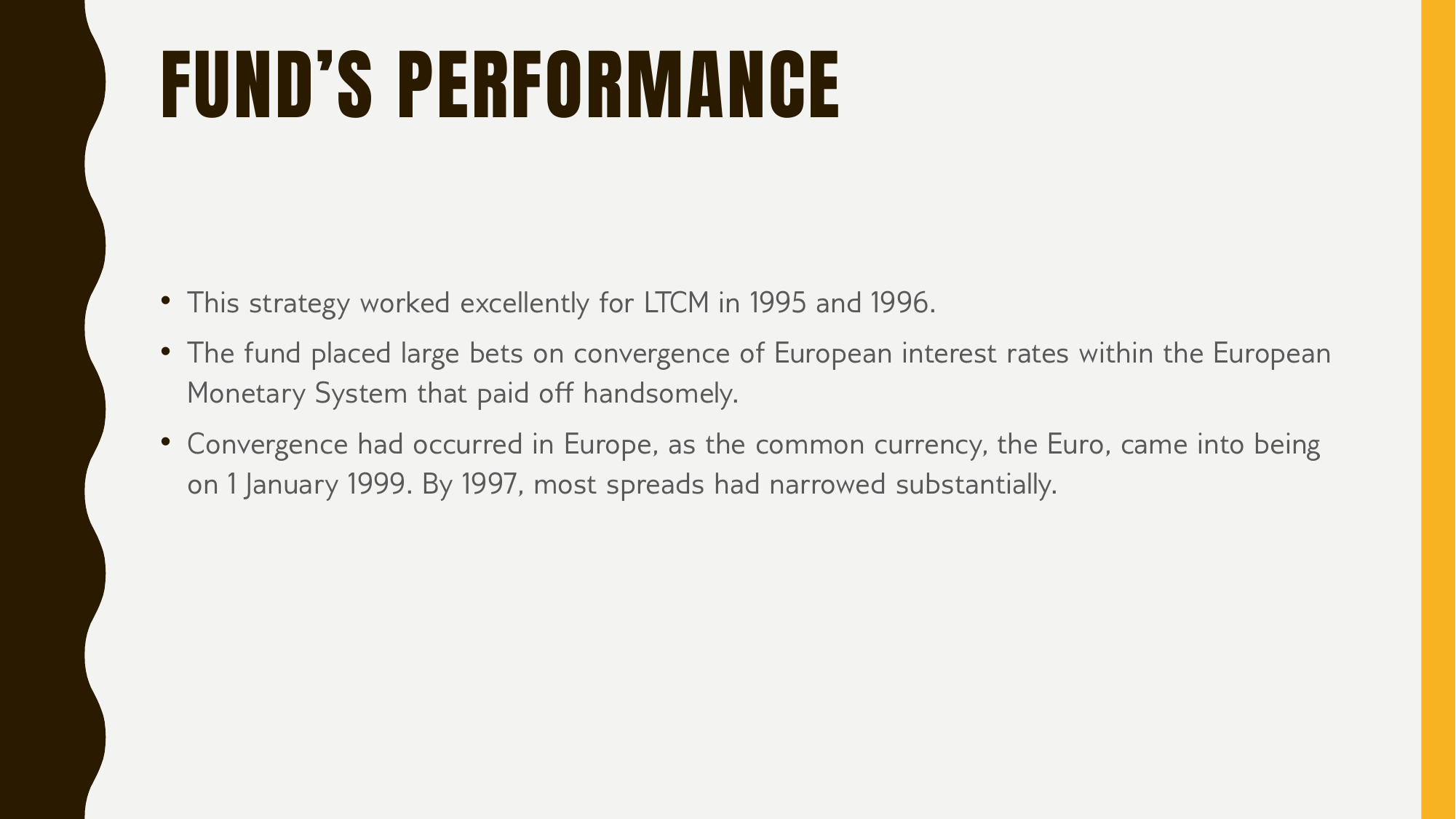

# Fund’s performance
This strategy worked excellently for LTCM in 1995 and 1996.
The fund placed large bets on convergence of European interest rates within the European Monetary System that paid off handsomely.
Convergence had occurred in Europe, as the common currency, the Euro, came into being on 1 January 1999. By 1997, most spreads had narrowed substantially.